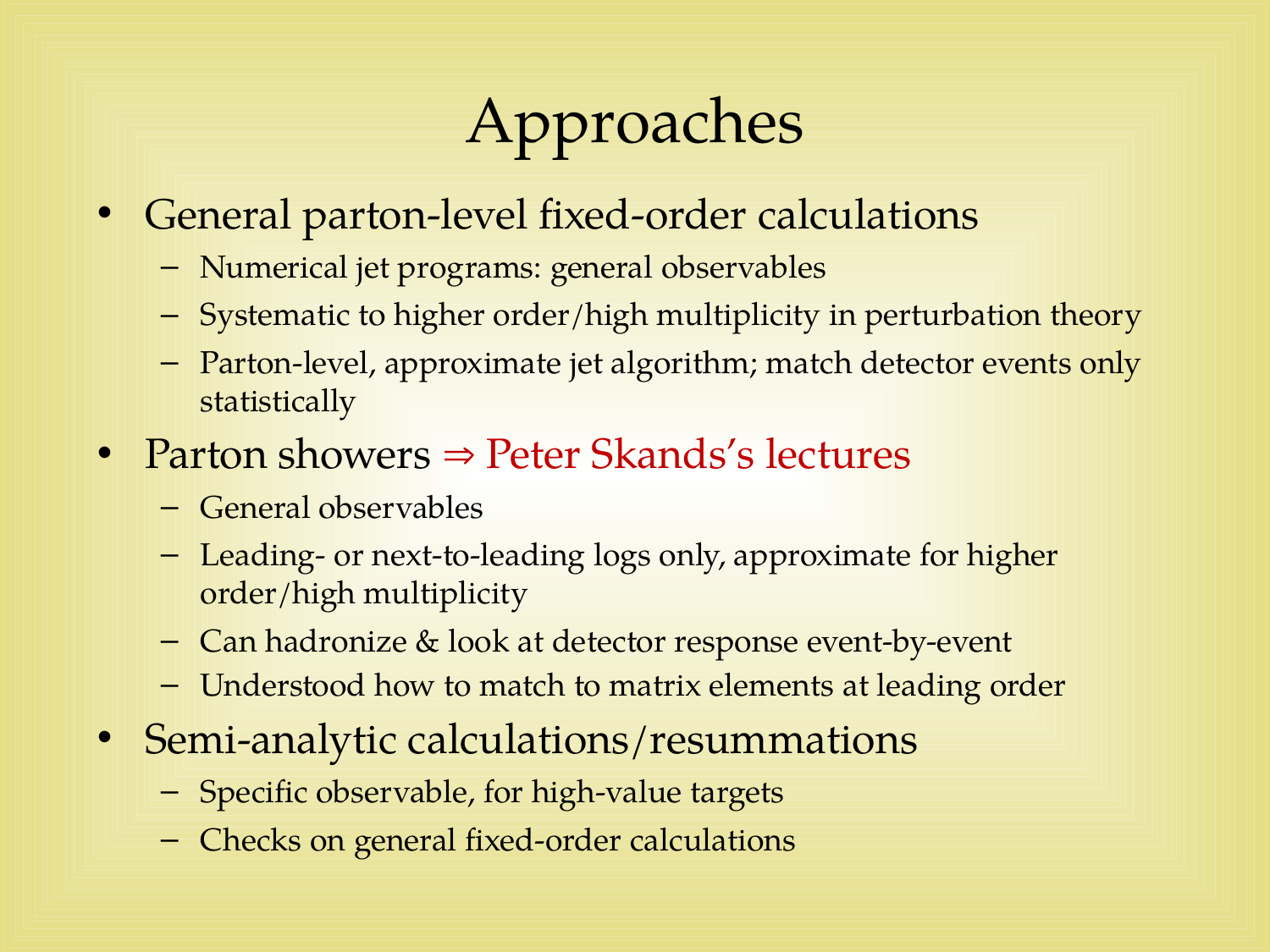

# Approaches
General parton-level fixed-order calculations
Numerical jet programs: general observables
Systematic to higher order/high multiplicity in perturbation theory
Parton-level, approximate jet algorithm; match detector events only statistically
Parton showers ⇒ Peter Skands’s lectures
General observables
Leading- or next-to-leading logs only, approximate for higher order/high multiplicity
Can hadronize & look at detector response event-by-event
Understood how to match to matrix elements at leading order
Semi-analytic calculations/resummations
Specific observable, for high-value targets
Checks on general fixed-order calculations